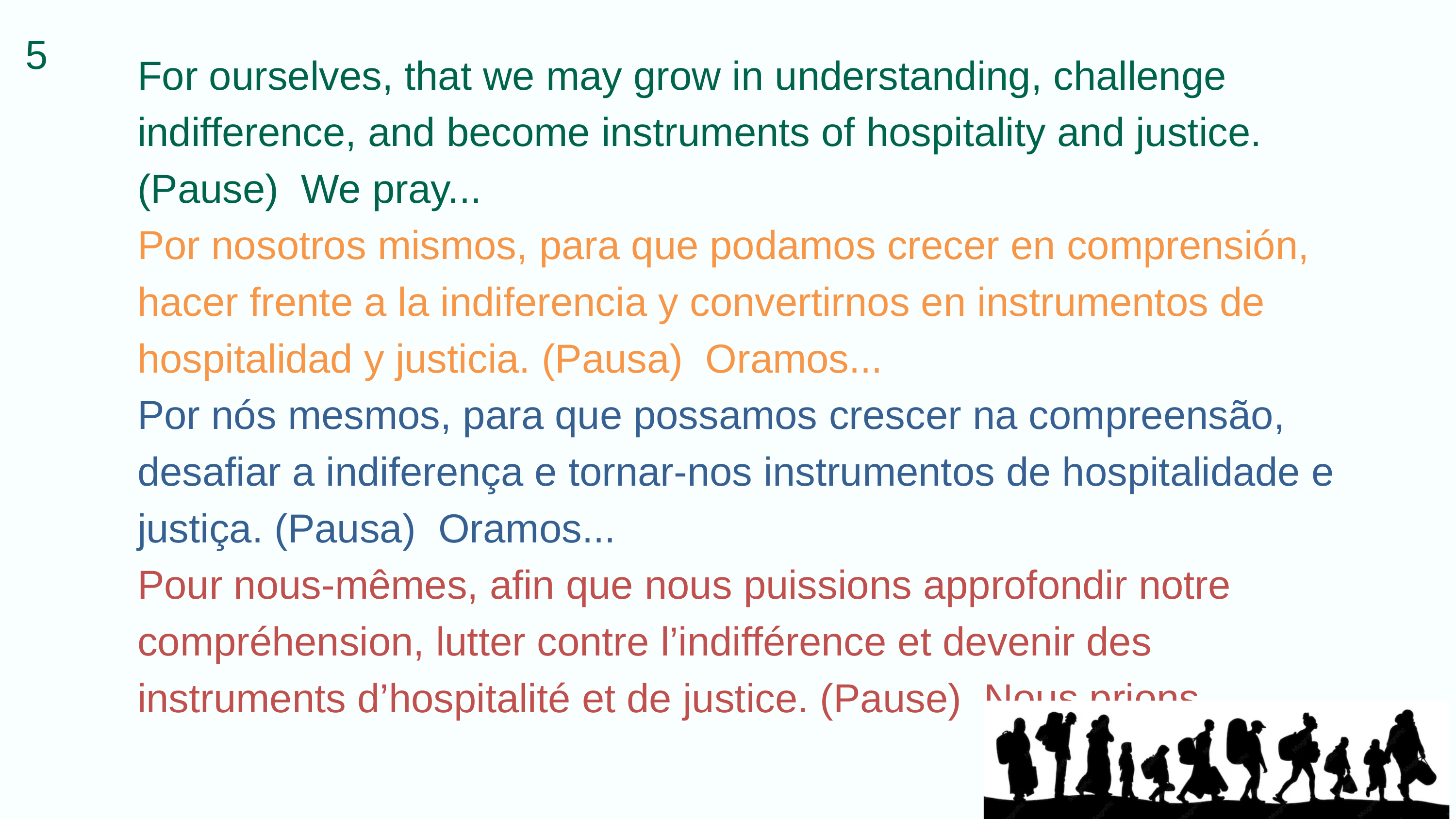

5
For ourselves, that we may grow in understanding, challenge indifference, and become instruments of hospitality and justice. (Pause)  We pray...
Por nosotros mismos, para que podamos crecer en comprensión, hacer frente a la indiferencia y convertirnos en instrumentos de hospitalidad y justicia. (Pausa)  Oramos...
Por nós mesmos, para que possamos crescer na compreensão, desafiar a indiferença e tornar-nos instrumentos de hospitalidade e justiça. (Pausa)  Oramos...
Pour nous-mêmes, afin que nous puissions approfondir notre compréhension, lutter contre l’indifférence et devenir des instruments d’hospitalité et de justice. (Pause)  Nous prions…